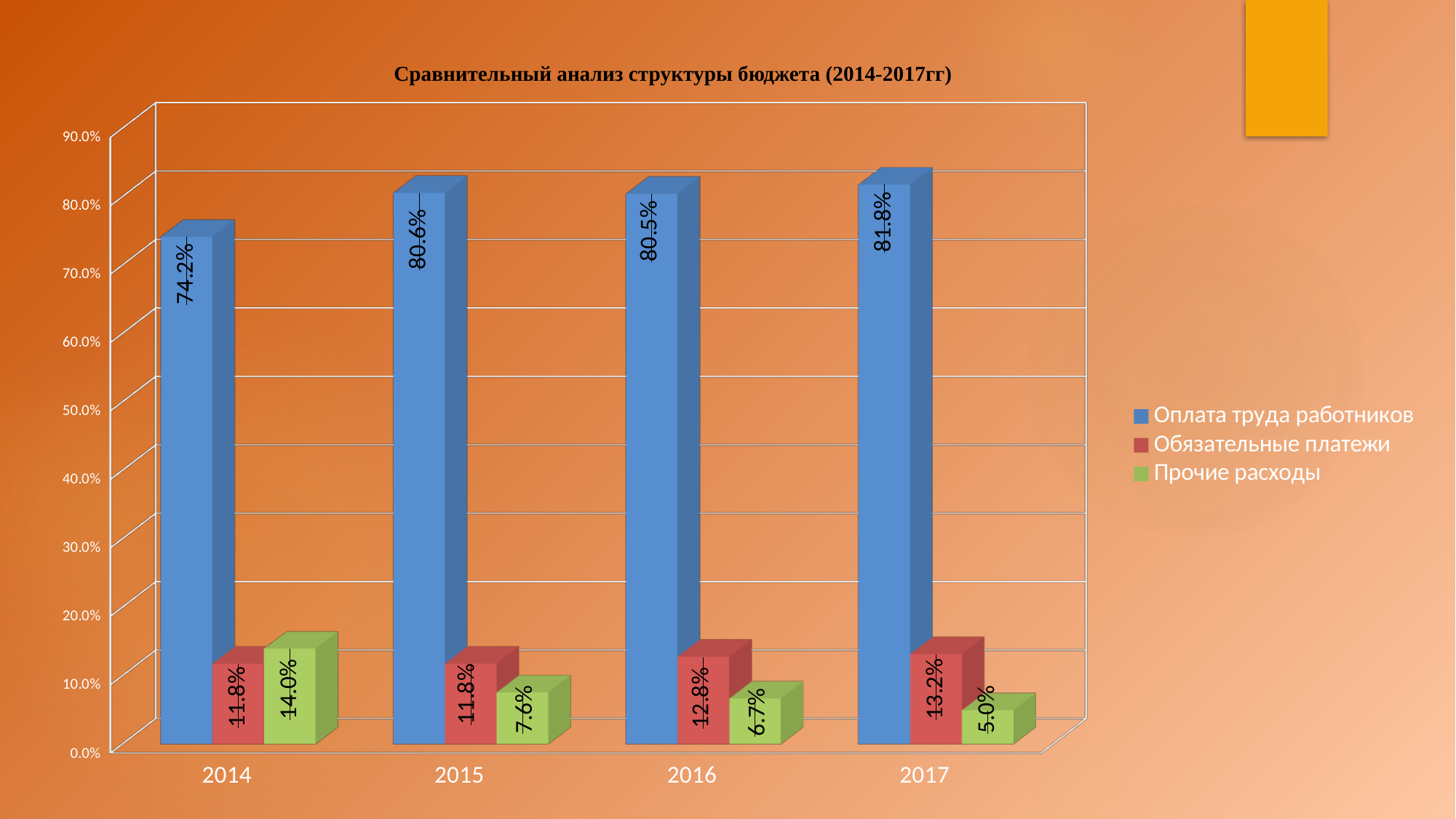

Сравнительный анализ структуры бюджета (2014-2017гг)

[unsupported chart]